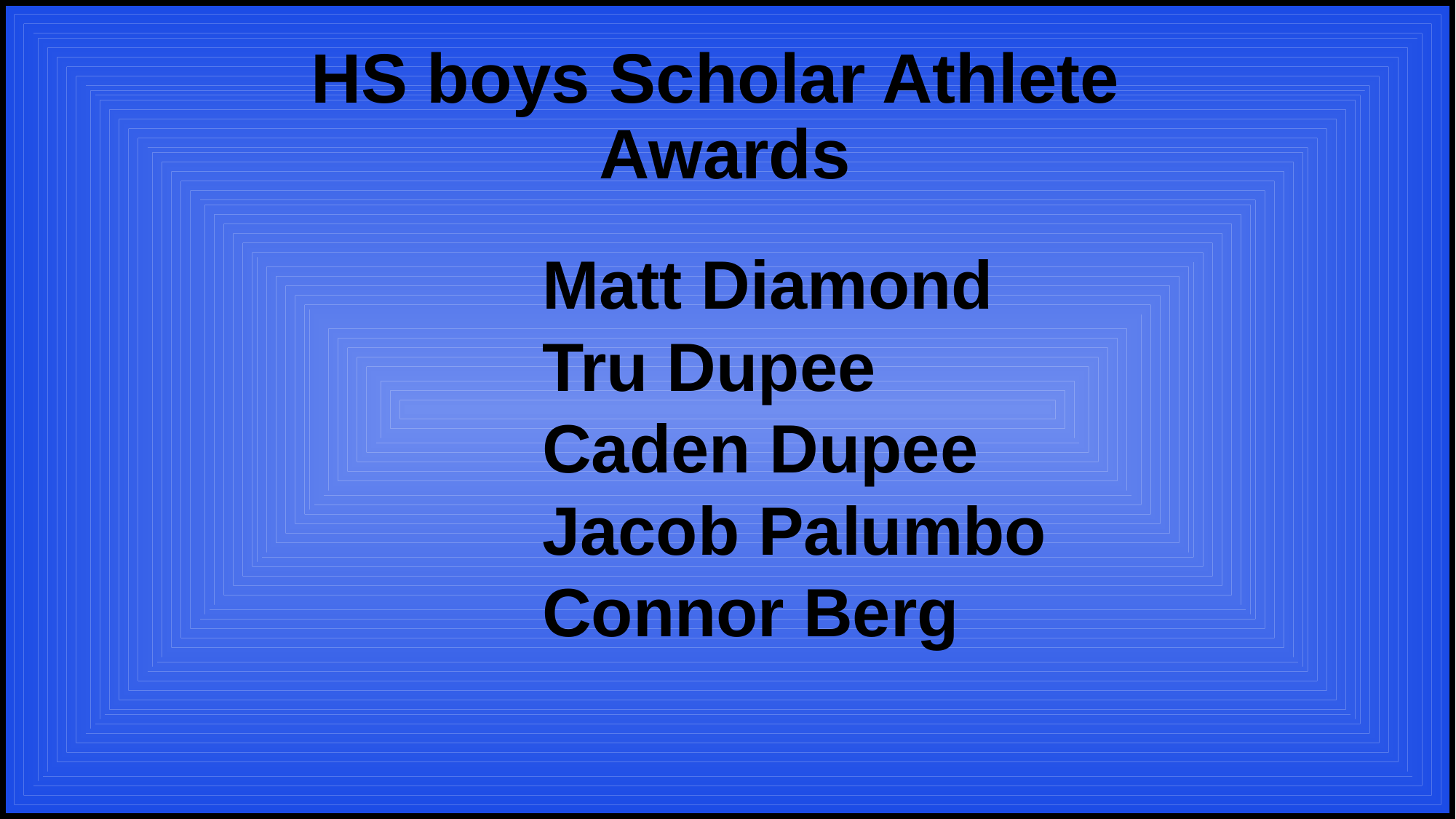

# HS boys Scholar Athlete Awards
Matt Diamond
Tru Dupee
Caden Dupee
Jacob Palumbo
Connor Berg